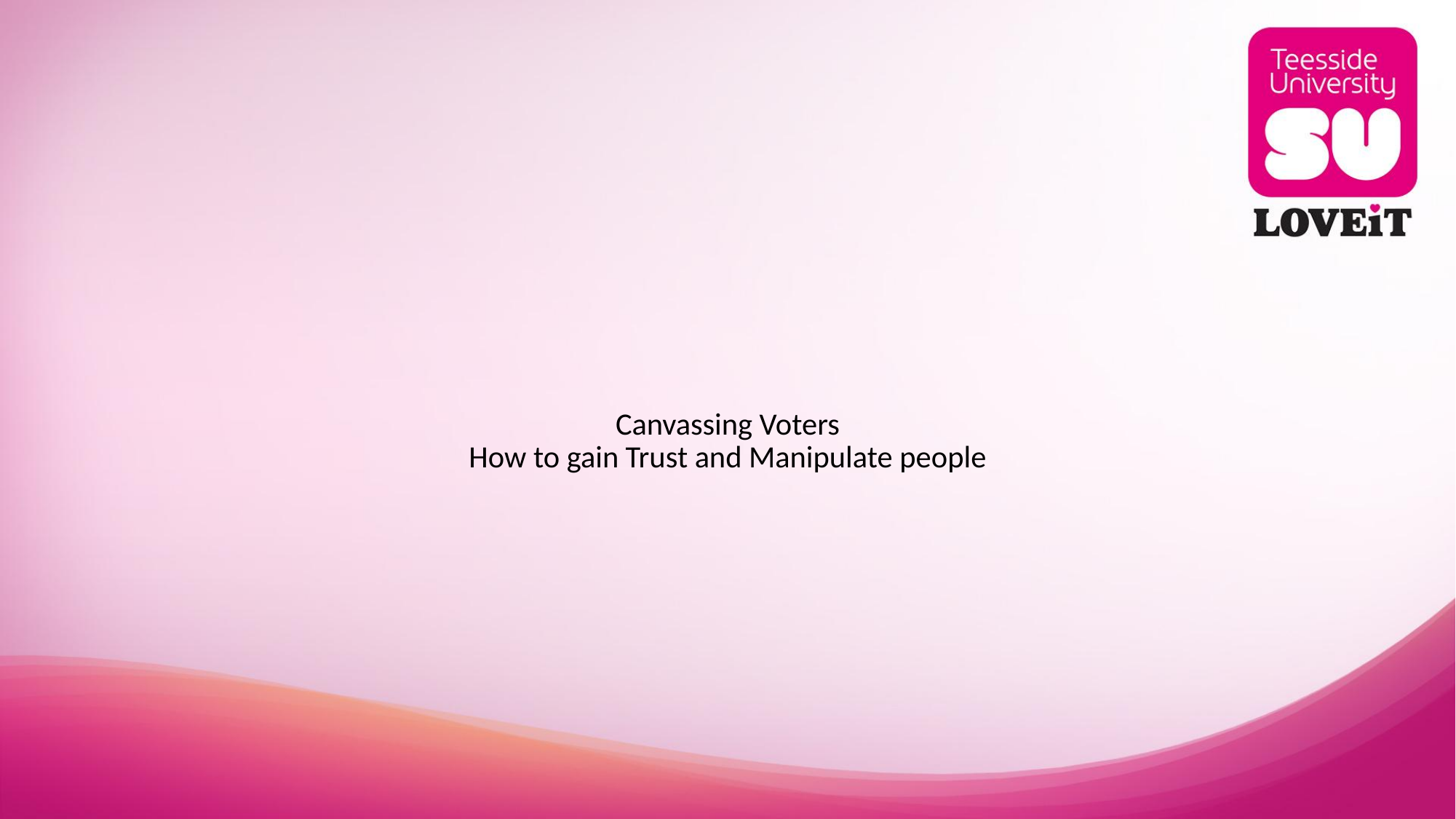

# Canvassing Voters
How to gain Trust and Manipulate people